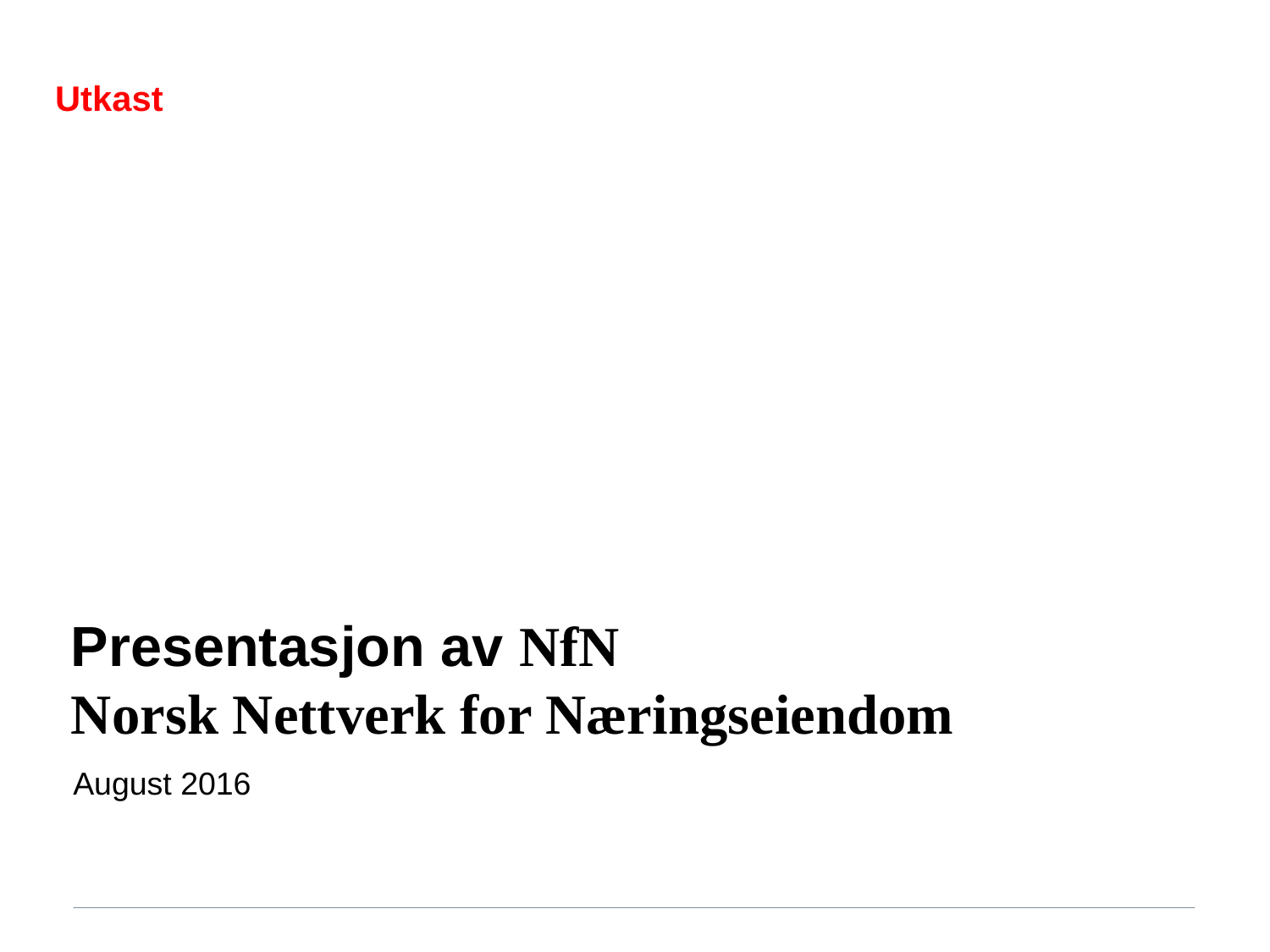

Utkast
# Presentasjon av NfN Norsk Nettverk for Næringseiendom
August 2016